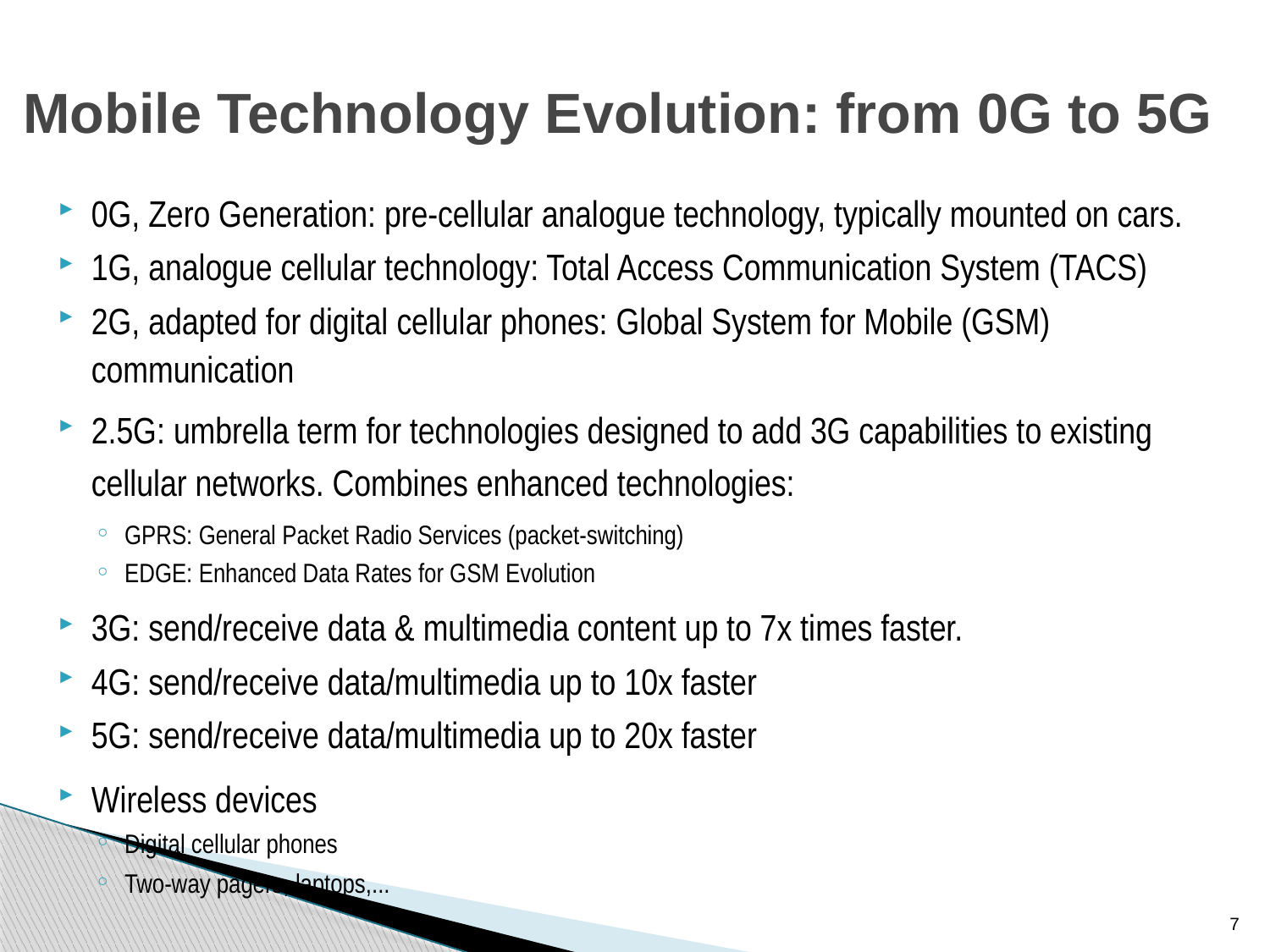

# Mobile Technology Evolution: from 0G to 5G
0G, Zero Generation: pre-cellular analogue technology, typically mounted on cars.
1G, analogue cellular technology: Total Access Communication System (TACS)
2G, adapted for digital cellular phones: Global System for Mobile (GSM) communication
2.5G: umbrella term for technologies designed to add 3G capabilities to existing cellular networks. Combines enhanced technologies:
GPRS: General Packet Radio Services (packet-switching)
EDGE: Enhanced Data Rates for GSM Evolution
3G: send/receive data & multimedia content up to 7x times faster.
4G: send/receive data/multimedia up to 10x faster
5G: send/receive data/multimedia up to 20x faster
Wireless devices
Digital cellular phones
Two-way pagers, laptops,...

7